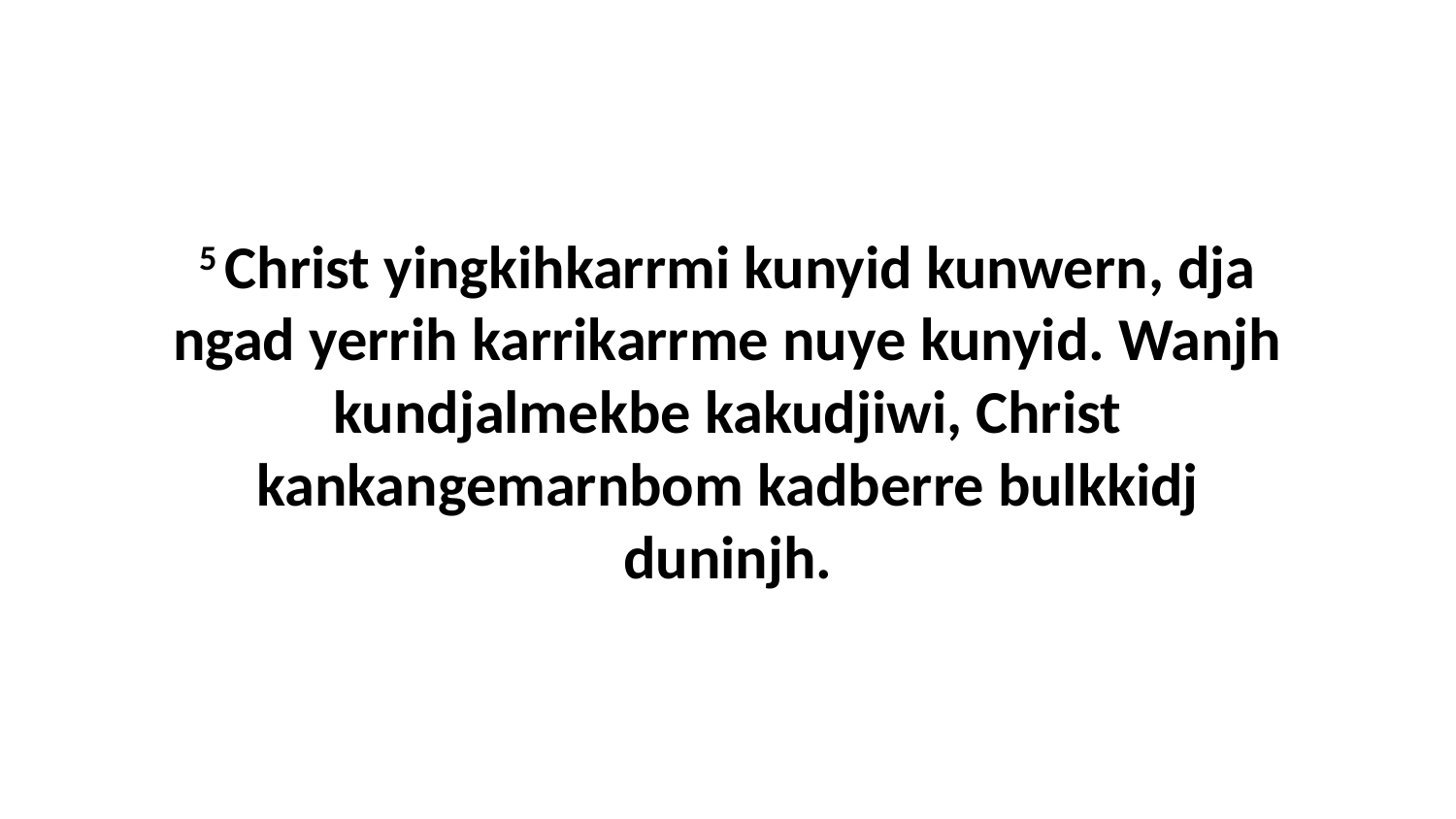

5 Christ yingkihkarrmi kunyid kunwern, dja ngad yerrih karrikarrme nuye kunyid. Wanjh kundjalmekbe kakudjiwi, Christ kankangemarnbom kadberre bulkkidj duninjh.